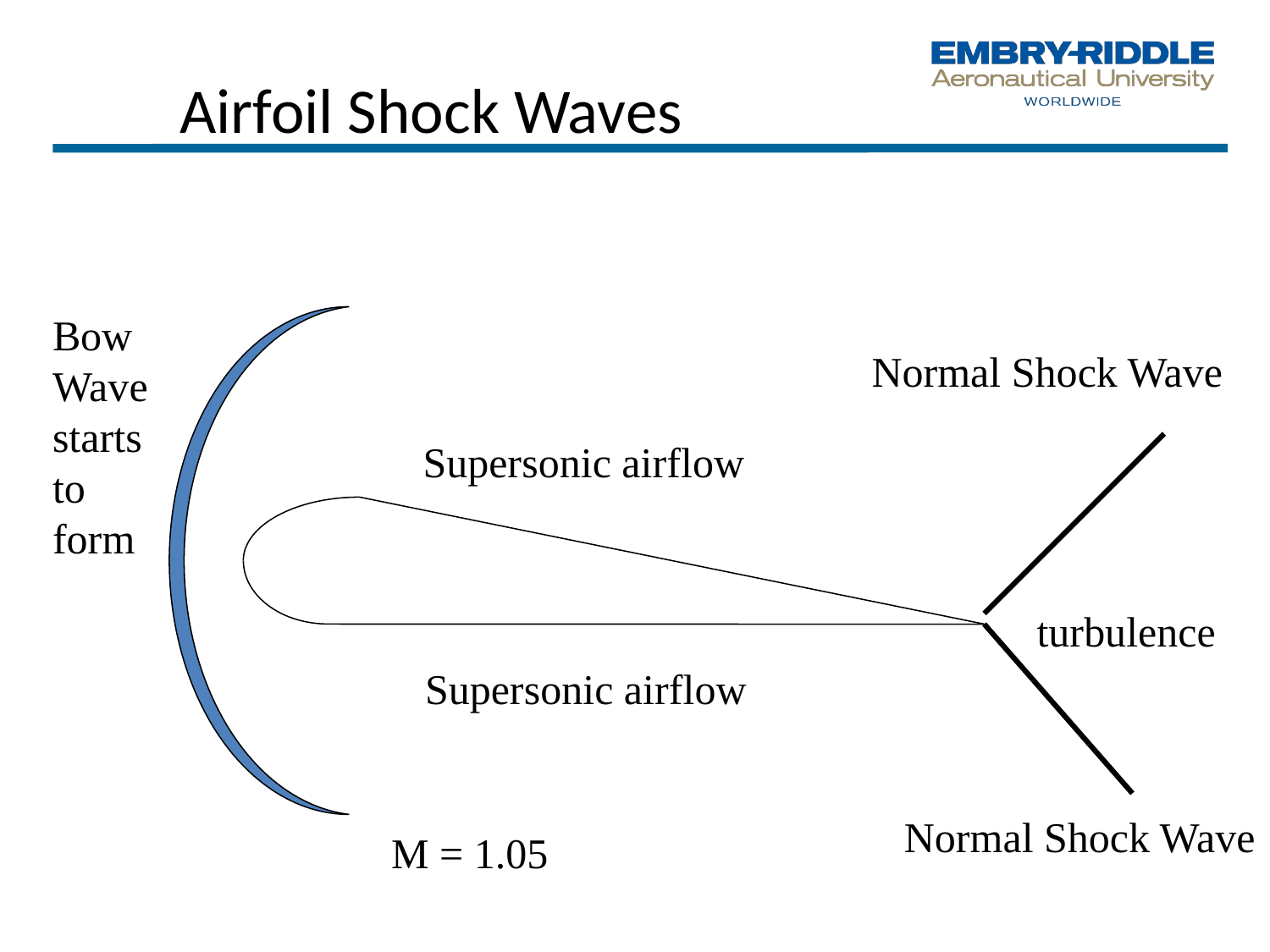

# Airfoil Shock Waves
Bow
Wave
starts
to
form

Normal Shock Wave
Supersonic airflow

turbulence

Supersonic airflow
Normal Shock Wave
M = 1.05